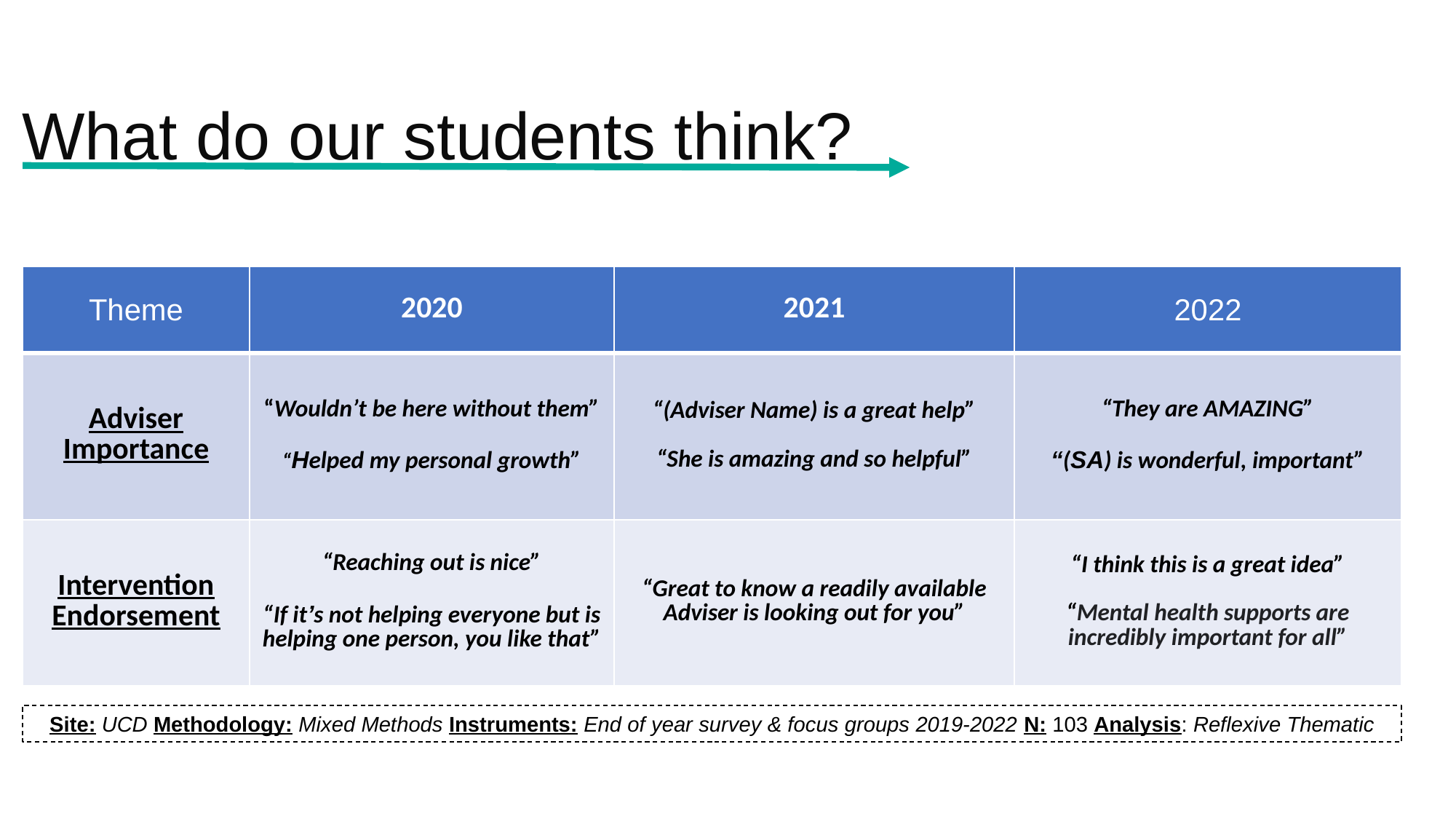

What do our students think?
| Theme | 2020 | 2021 | 2022 |
| --- | --- | --- | --- |
| Adviser Importance | “Wouldn’t be here without them” “Helped my personal growth” | “(Adviser Name) is a great help” “She is amazing and so helpful” | “They are AMAZING” “(SA) is wonderful, important” |
| Intervention Endorsement | “Reaching out is nice” “If it’s not helping everyone but is helping one person, you like that” | “Great to know a readily available Adviser is looking out for you” | “I think this is a great idea” “Mental health supports are incredibly important for all” |
Site: UCD Methodology: Mixed Methods Instruments: End of year survey & focus groups 2019-2022 N: 103 Analysis: Reflexive Thematic